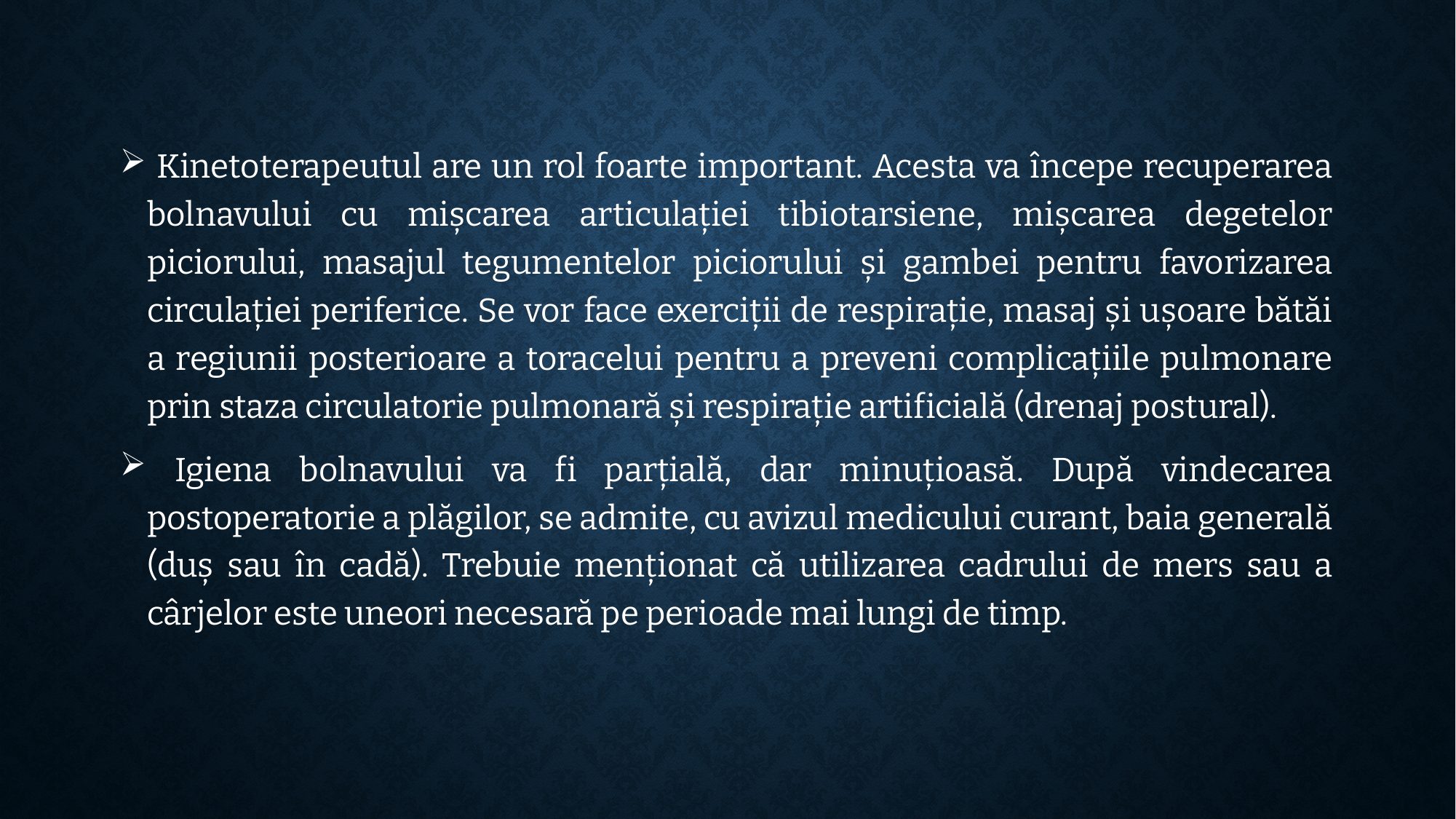

Kinetoterapeutul are un rol foarte important. Acesta va începe recuperarea bolnavului cu mișcarea articulației tibiotarsiene, mișcarea degetelor piciorului, masajul tegumentelor piciorului și gambei pentru favorizarea circulației periferice. Se vor face exerciții de respirație, masaj și ușoare bătăi a regiunii posterioare a toracelui pentru a preveni complicațiile pulmonare prin staza circulatorie pulmonară și respirație artificială (drenaj postural).
 Igiena bolnavului va fi parțială, dar minuțioasă. După vindecarea postoperatorie a plăgilor, se admite, cu avizul medicului curant, baia generală (duș sau în cadă). Trebuie menționat că utilizarea cadrului de mers sau a cârjelor este uneori necesară pe perioade mai lungi de timp.